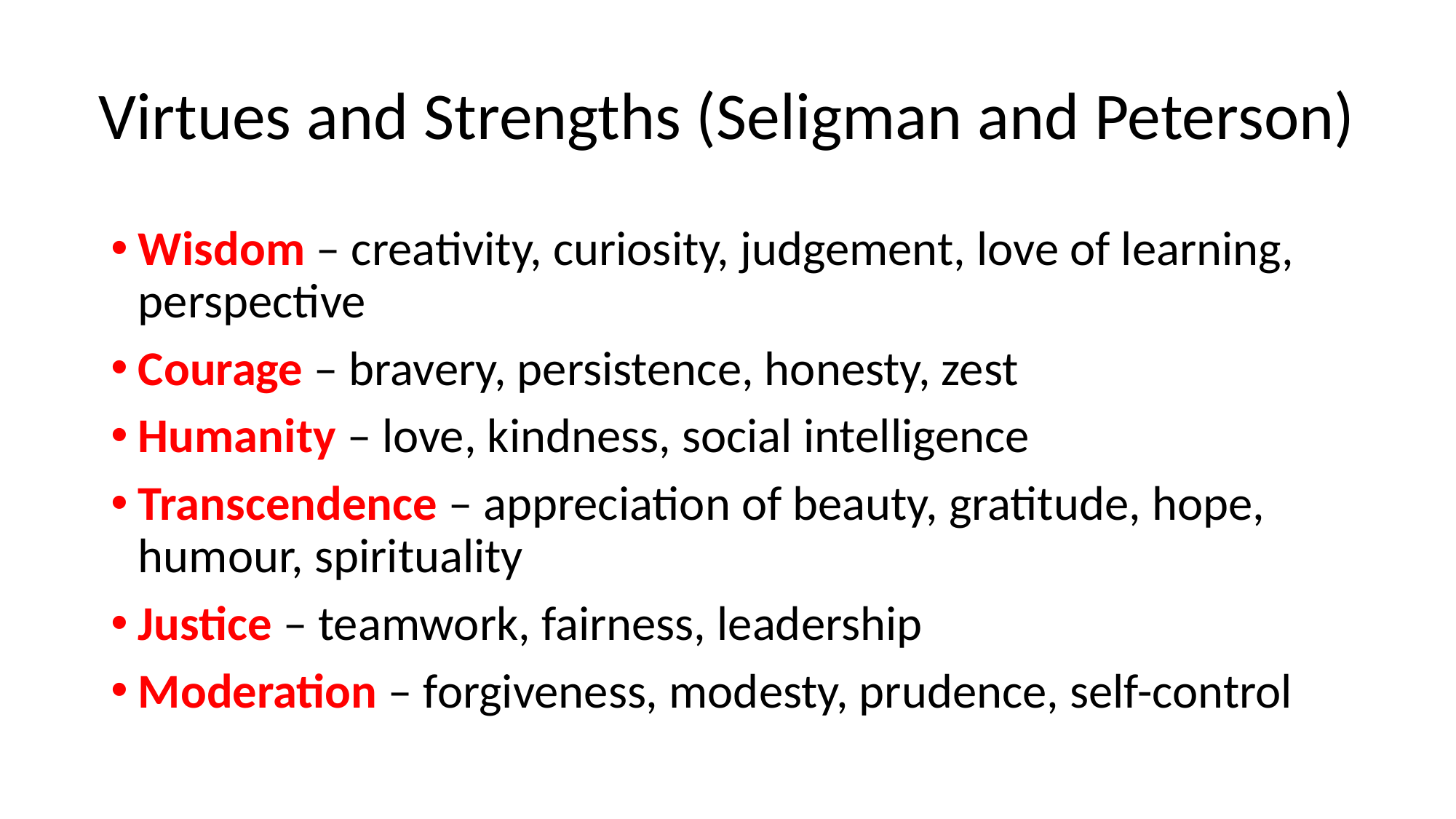

# Virtues and Strengths (Seligman and Peterson)
Wisdom – creativity, curiosity, judgement, love of learning, perspective
Courage – bravery, persistence, honesty, zest
Humanity – love, kindness, social intelligence
Transcendence – appreciation of beauty, gratitude, hope, humour, spirituality
Justice – teamwork, fairness, leadership
Moderation – forgiveness, modesty, prudence, self-control